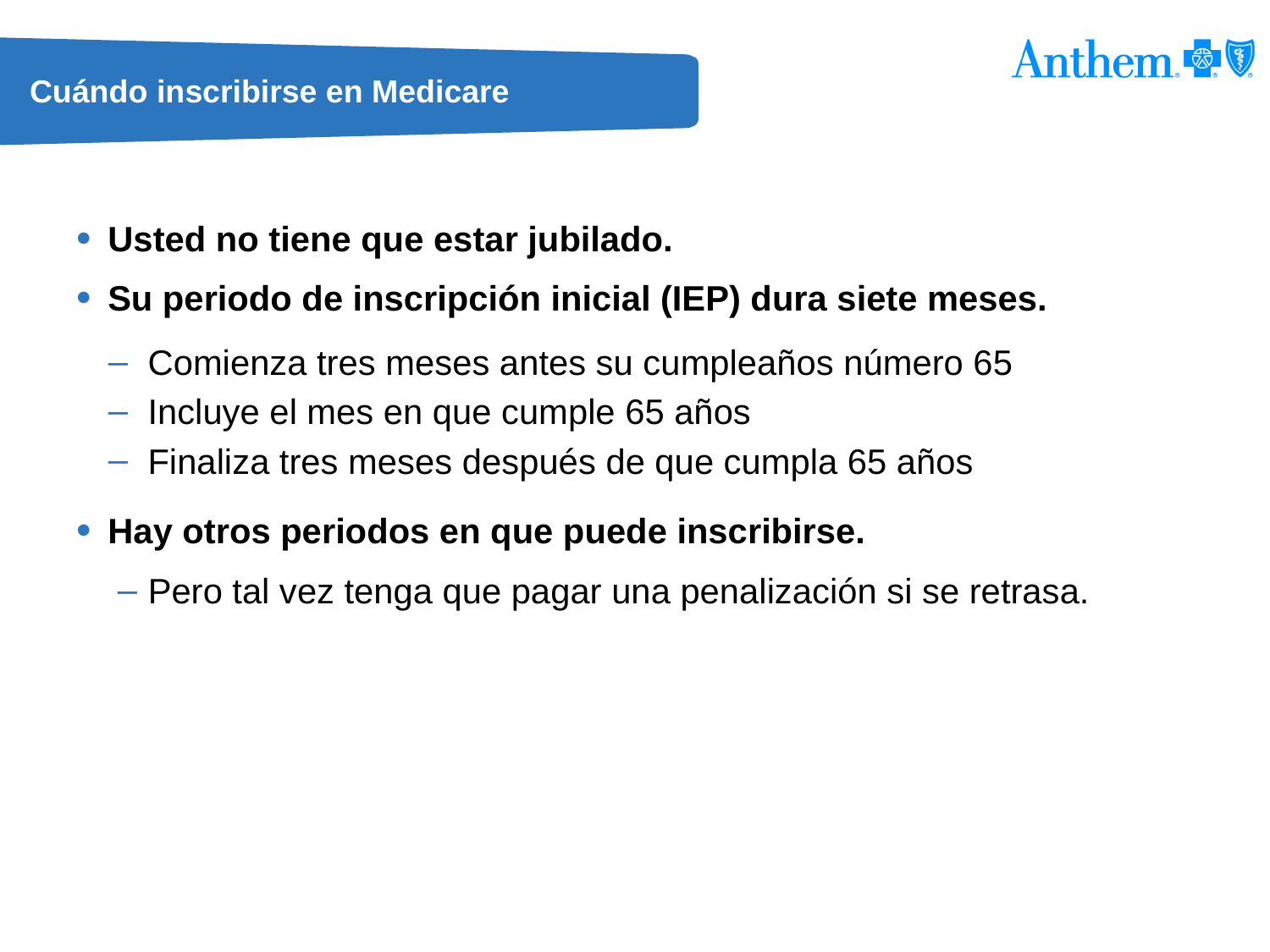

# Cuándo inscribirse en Medicare
Usted no tiene que estar jubilado.
Su periodo de inscripción inicial (IEP) dura siete meses.
Comienza tres meses antes su cumpleaños número 65
Incluye el mes en que cumple 65 años
Finaliza tres meses después de que cumpla 65 años
Hay otros periodos en que puede inscribirse.
Pero tal vez tenga que pagar una penalización si se retrasa.